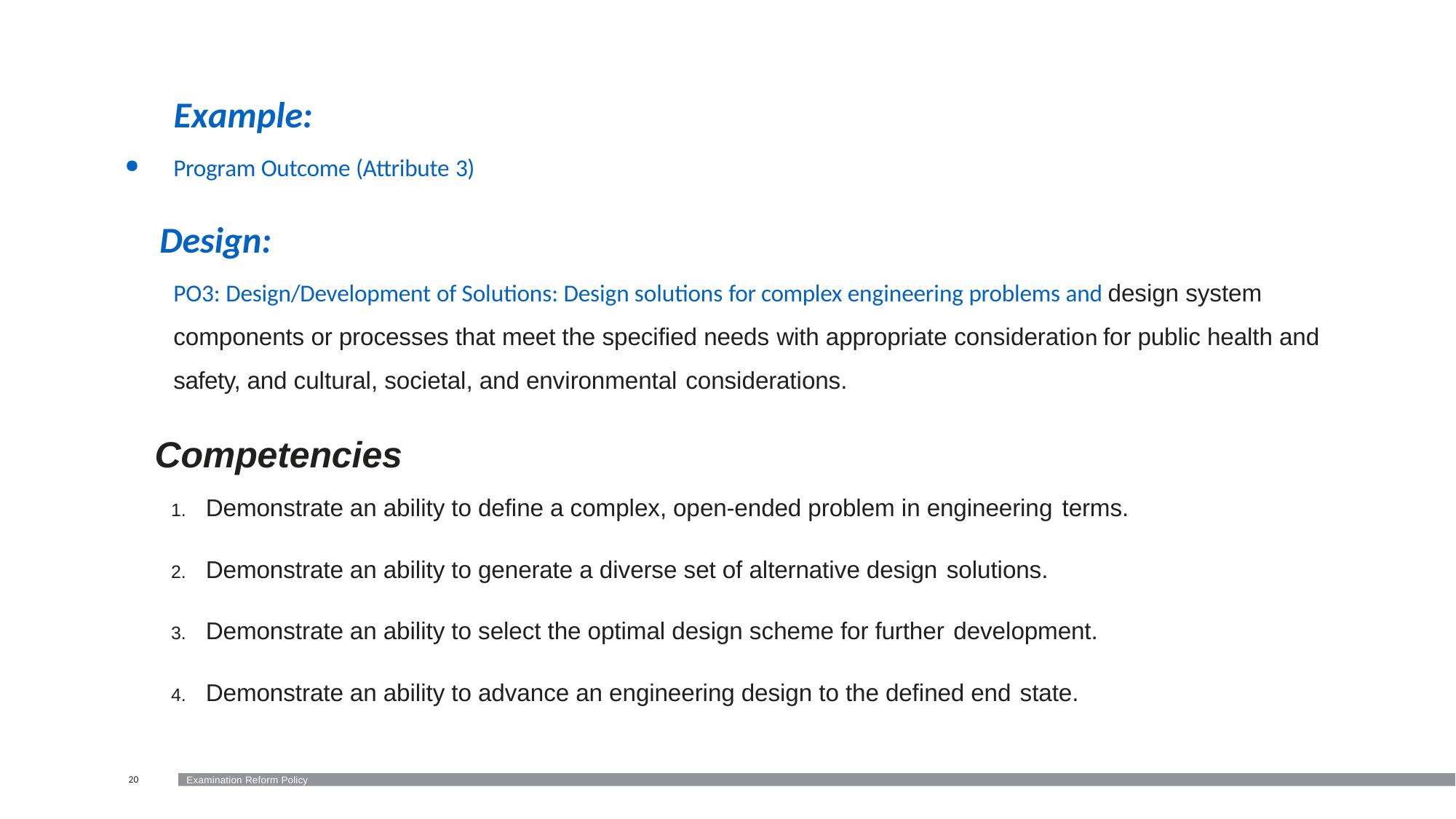

# Example:
Program Outcome (Attribute 3)

Design:
PO3: Design/Development of Solutions: Design solutions for complex engineering problems and design system  components or processes that meet the specified needs with appropriate consideration for public health and  safety, and cultural, societal, and environmental considerations.

Competencies
Demonstrate an ability to define a complex, open-ended problem in engineering terms.

Demonstrate an ability to generate a diverse set of alternative design solutions.

Demonstrate an ability to select the optimal design scheme for further development.

Demonstrate an ability to advance an engineering design to the defined end state.
Examination Reform Policy

20